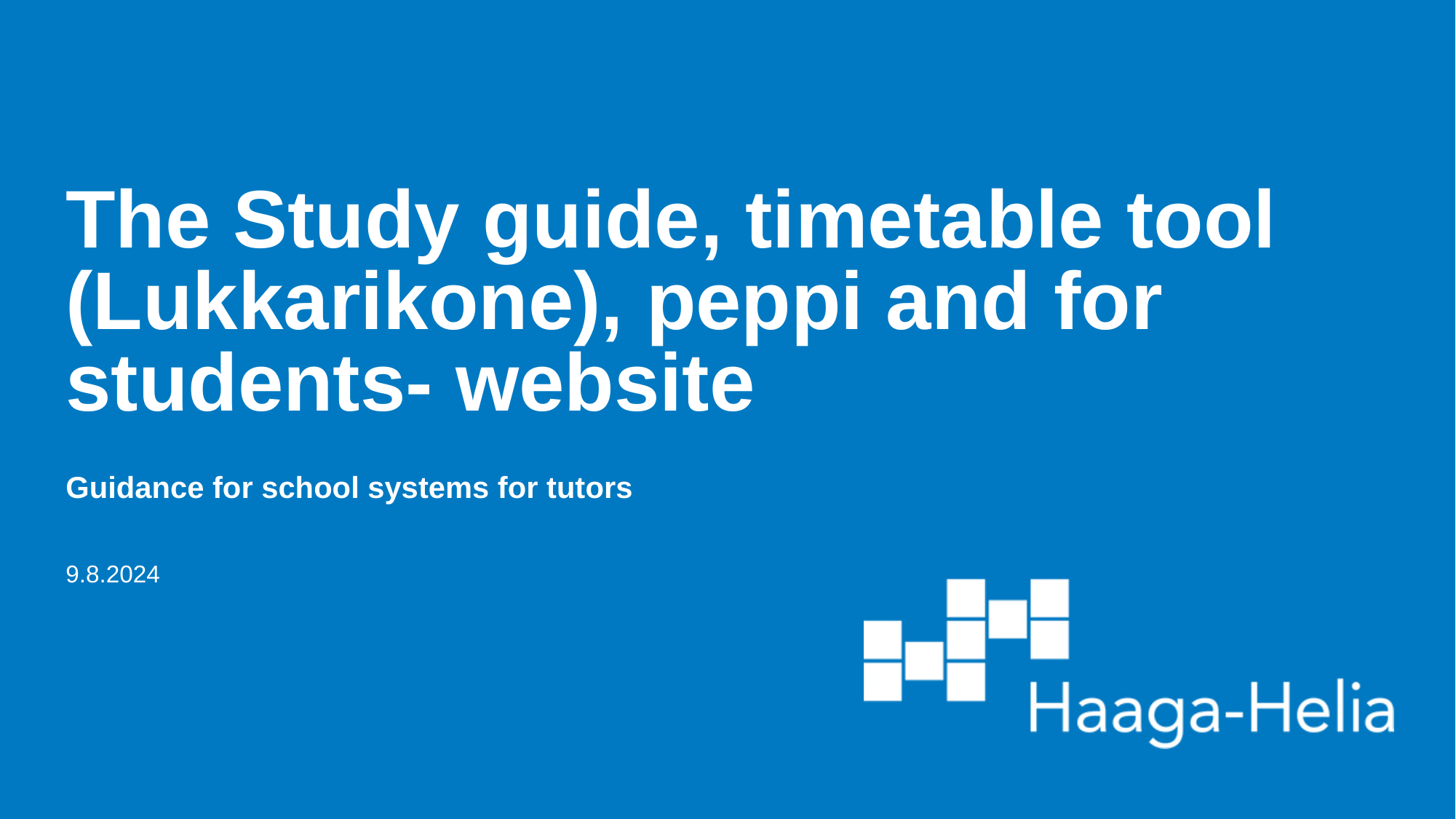

# The Study guide, timetable tool (Lukkarikone), peppi and for students- website
Guidance for school systems for tutors
9.8.2024